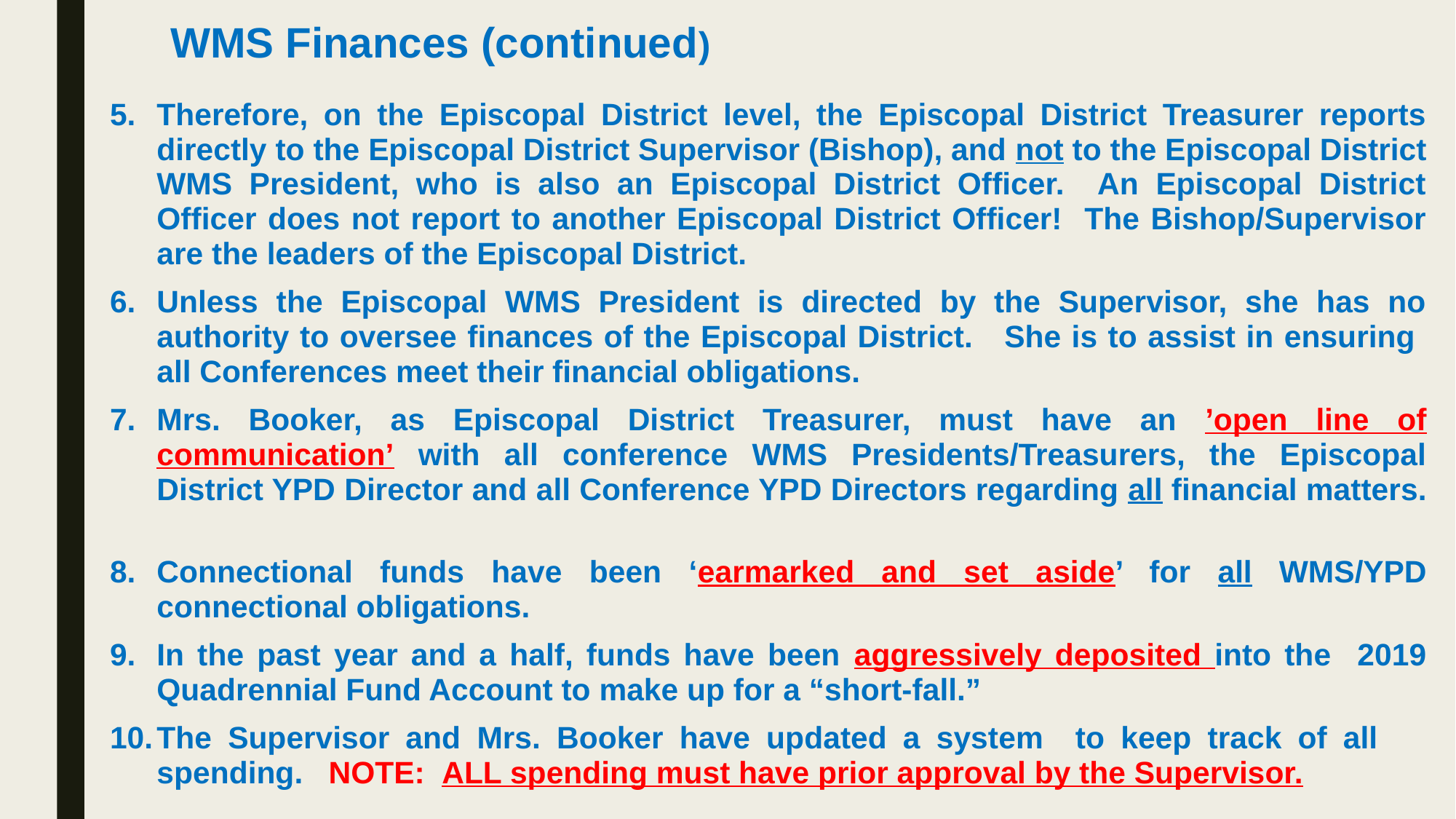

# WMS Finances (continued)
Therefore, on the Episcopal District level, the Episcopal District Treasurer reports directly to the Episcopal District Supervisor (Bishop), and not to the Episcopal District WMS President, who is also an Episcopal District Officer.  An Episcopal District Officer does not report to another Episcopal District Officer!  The Bishop/Supervisor are the leaders of the Episcopal District.
Unless the Episcopal WMS President is directed by the Supervisor, she has no authority to oversee finances of the Episcopal District.   She is to assist in ensuring  all Conferences meet their financial obligations.
Mrs. Booker, as Episcopal District Treasurer, must have an ’open line of communication’ with all conference WMS Presidents/Treasurers, the Episcopal District YPD Director and all Conference YPD Directors regarding all financial matters.
Connectional funds have been ‘earmarked and set aside’ for all WMS/YPD connectional obligations.
In the past year and a half, funds have been aggressively deposited into the  2019 Quadrennial Fund Account to make up for a “short-fall.”
The Supervisor and Mrs. Booker have updated a system  to keep track of all    spending.   NOTE:  ALL spending must have prior approval by the Supervisor.